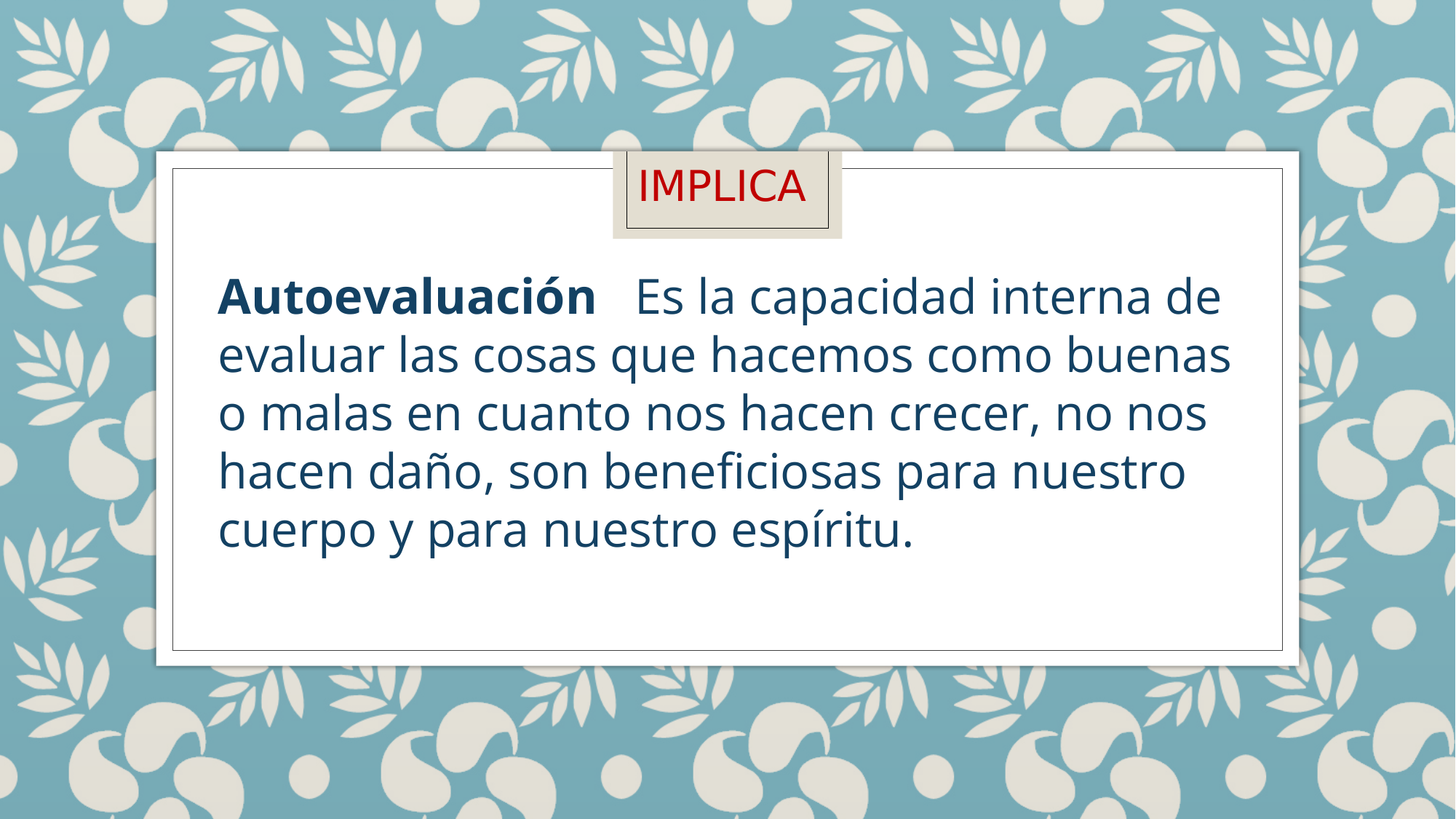

IMPLICA
Autoevaluación   Es la capacidad interna de evaluar las cosas que hacemos como buenas o malas en cuanto nos hacen crecer, no nos hacen daño, son beneficiosas para nuestro cuerpo y para nuestro espíritu.